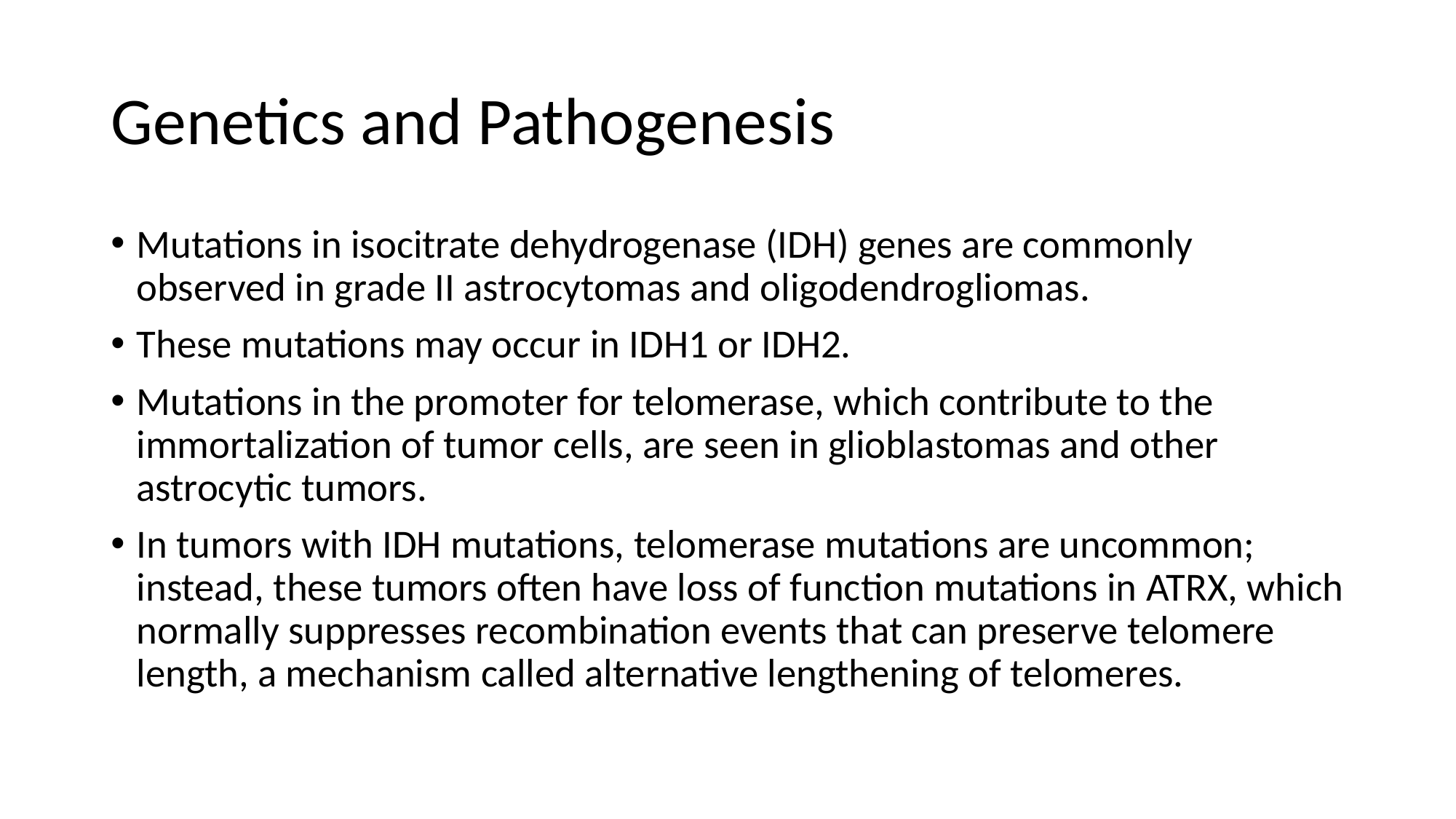

# Genetics and Pathogenesis
Mutations in isocitrate dehydrogenase (IDH) genes are commonly observed in grade II astrocytomas and oligodendrogliomas.
These mutations may occur in IDH1 or IDH2.
Mutations in the promoter for telomerase, which contribute to the immortalization of tumor cells, are seen in glioblastomas and other astrocytic tumors.
In tumors with IDH mutations, telomerase mutations are uncommon; instead, these tumors often have loss of function mutations in ATRX, which normally suppresses recombination events that can preserve telomere length, a mechanism called alternative lengthening of telomeres.